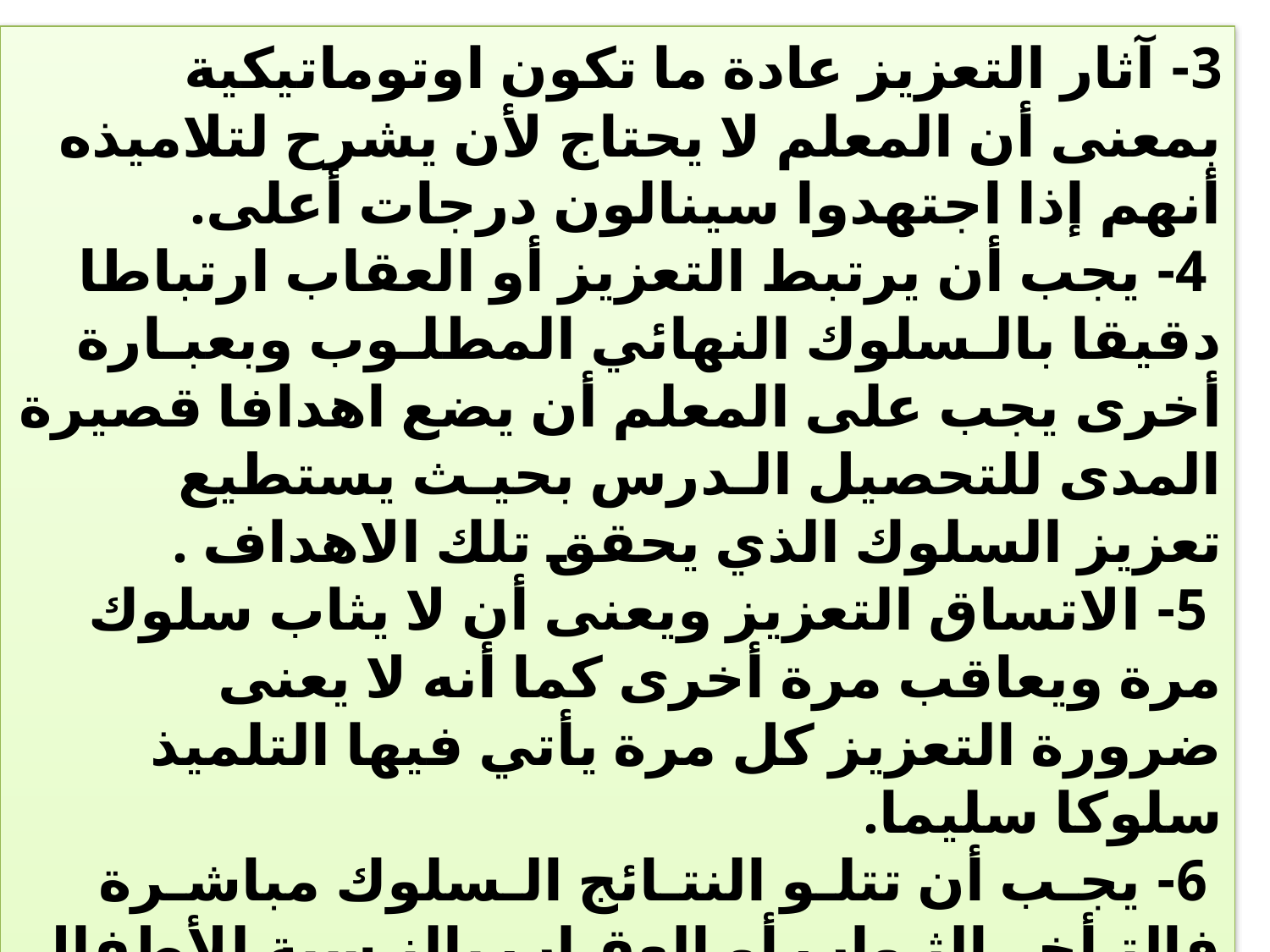

3- آثار التعزيز عادة ما تكون اوتوماتيكية بمعنى أن المعلم لا يحتاج لأن يشرح لتلاميذه أنهم إذا اجتهدوا سينالون درجات أعلى.
 4- يجب أن يرتبط التعزيز أو العقاب ارتباطا دقيقا بالـسلوك النهائي المطلـوب وبعبـارة أخرى يجب على المعلم أن يضع اهدافا قصيرة المدى للتحصيل الـدرس بحيـث يستطيع  تعزيز السلوك الذي يحقق تلك الاهداف .
 5- الاتساق التعزيز ويعنى أن لا يثاب سلوك مرة ويعاقب مرة أخرى كما أنه لا يعنى ضرورة التعزيز كل مرة يأتي فيها التلميذ سلوكا سليما.
 6- يجـب أن تتلـو النتـائج الـسلوك مباشـرة فالتـأخر الثـواب أو العقـاب بالنـسبة للأطفال وكذلك للحيوانات ( أقل تـأثيرا مـن النتـائج المباشـرة الـسريعة . )وهـذه القاعدة هي أحد نواحي قوة التعليم المبرمج حيث يتلقـى المـتعلم نتـائج تعلمـه الحال.